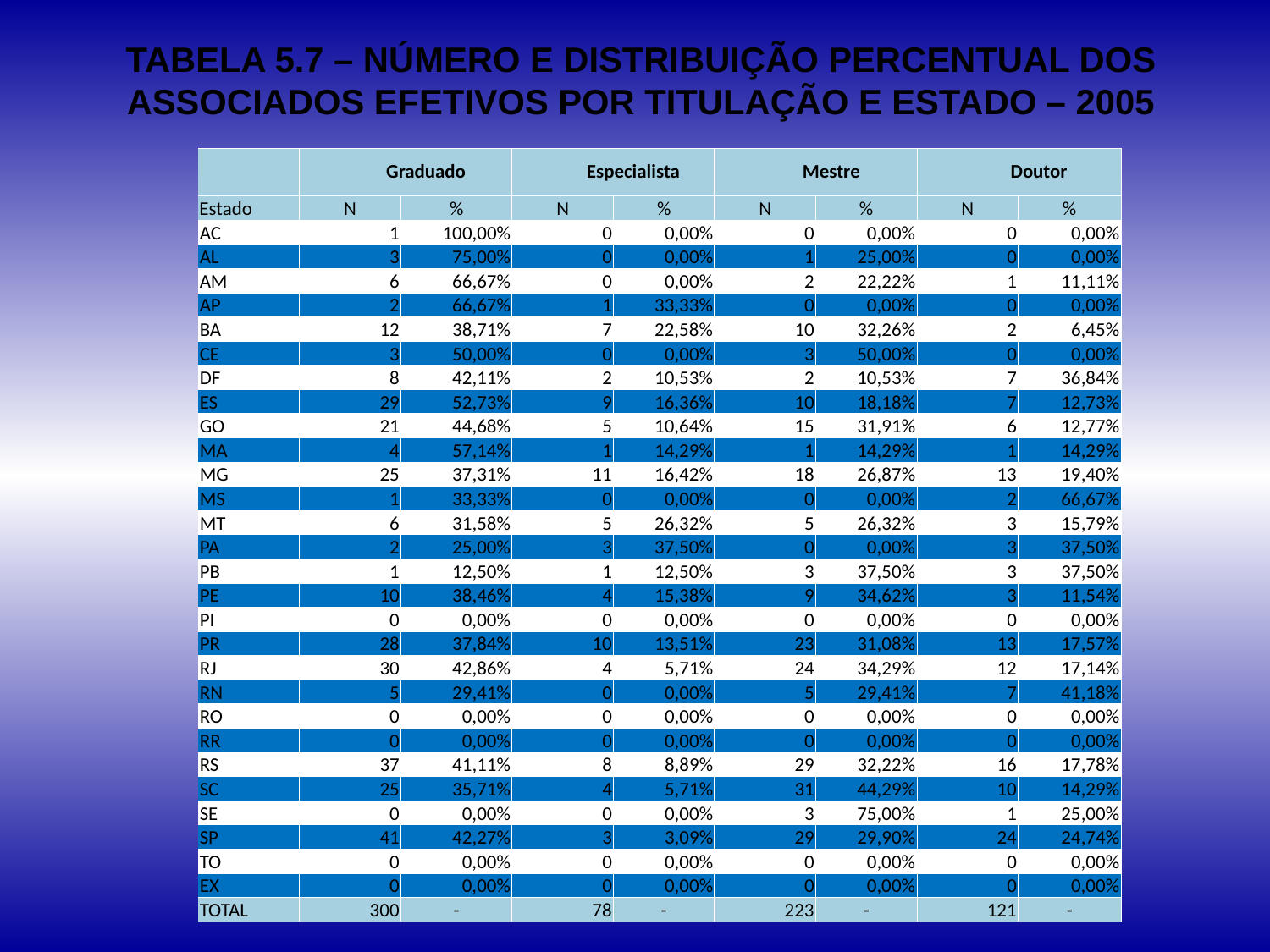

# TABELA 5.7 – NÚMERO E DISTRIBUIÇÃO PERCENTUAL DOS ASSOCIADOS EFETIVOS POR TITULAÇÃO E ESTADO – 2005
|  | Graduado |  | Especialista |  | Mestre |  | Doutor |  |
| --- | --- | --- | --- | --- | --- | --- | --- | --- |
| Estado | N | % | N | % | N | % | N | % |
| AC | 1 | 100,00% | 0 | 0,00% | 0 | 0,00% | 0 | 0,00% |
| AL | 3 | 75,00% | 0 | 0,00% | 1 | 25,00% | 0 | 0,00% |
| AM | 6 | 66,67% | 0 | 0,00% | 2 | 22,22% | 1 | 11,11% |
| AP | 2 | 66,67% | 1 | 33,33% | 0 | 0,00% | 0 | 0,00% |
| BA | 12 | 38,71% | 7 | 22,58% | 10 | 32,26% | 2 | 6,45% |
| CE | 3 | 50,00% | 0 | 0,00% | 3 | 50,00% | 0 | 0,00% |
| DF | 8 | 42,11% | 2 | 10,53% | 2 | 10,53% | 7 | 36,84% |
| ES | 29 | 52,73% | 9 | 16,36% | 10 | 18,18% | 7 | 12,73% |
| GO | 21 | 44,68% | 5 | 10,64% | 15 | 31,91% | 6 | 12,77% |
| MA | 4 | 57,14% | 1 | 14,29% | 1 | 14,29% | 1 | 14,29% |
| MG | 25 | 37,31% | 11 | 16,42% | 18 | 26,87% | 13 | 19,40% |
| MS | 1 | 33,33% | 0 | 0,00% | 0 | 0,00% | 2 | 66,67% |
| MT | 6 | 31,58% | 5 | 26,32% | 5 | 26,32% | 3 | 15,79% |
| PA | 2 | 25,00% | 3 | 37,50% | 0 | 0,00% | 3 | 37,50% |
| PB | 1 | 12,50% | 1 | 12,50% | 3 | 37,50% | 3 | 37,50% |
| PE | 10 | 38,46% | 4 | 15,38% | 9 | 34,62% | 3 | 11,54% |
| PI | 0 | 0,00% | 0 | 0,00% | 0 | 0,00% | 0 | 0,00% |
| PR | 28 | 37,84% | 10 | 13,51% | 23 | 31,08% | 13 | 17,57% |
| RJ | 30 | 42,86% | 4 | 5,71% | 24 | 34,29% | 12 | 17,14% |
| RN | 5 | 29,41% | 0 | 0,00% | 5 | 29,41% | 7 | 41,18% |
| RO | 0 | 0,00% | 0 | 0,00% | 0 | 0,00% | 0 | 0,00% |
| RR | 0 | 0,00% | 0 | 0,00% | 0 | 0,00% | 0 | 0,00% |
| RS | 37 | 41,11% | 8 | 8,89% | 29 | 32,22% | 16 | 17,78% |
| SC | 25 | 35,71% | 4 | 5,71% | 31 | 44,29% | 10 | 14,29% |
| SE | 0 | 0,00% | 0 | 0,00% | 3 | 75,00% | 1 | 25,00% |
| SP | 41 | 42,27% | 3 | 3,09% | 29 | 29,90% | 24 | 24,74% |
| TO | 0 | 0,00% | 0 | 0,00% | 0 | 0,00% | 0 | 0,00% |
| EX | 0 | 0,00% | 0 | 0,00% | 0 | 0,00% | 0 | 0,00% |
| TOTAL | 300 | - | 78 | - | 223 | - | 121 | - |